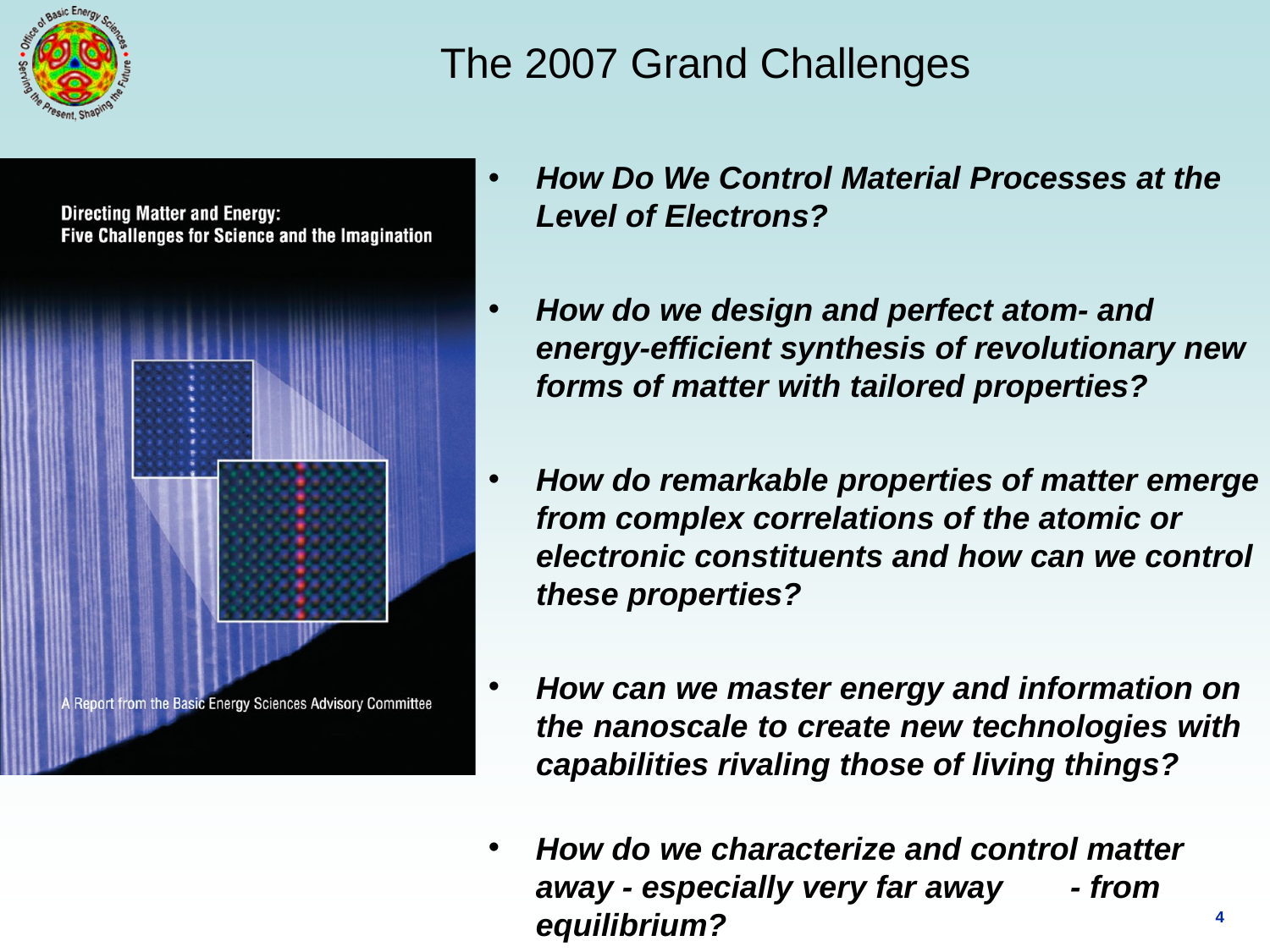

# The 2007 Grand Challenges

How Do We Control Material Processes at the Level of Electrons?

How do we design and perfect atom- and energy-efficient synthesis of revolutionary new forms of matter with tailored properties?

How do remarkable properties of matter emerge from complex correlations of the atomic or electronic constituents and how can we control these properties?

How can we master energy and information on the nanoscale to create new technologies with capabilities rivaling those of living things?

How do we characterize and control matter away - especially very far away	- from equilibrium?
4